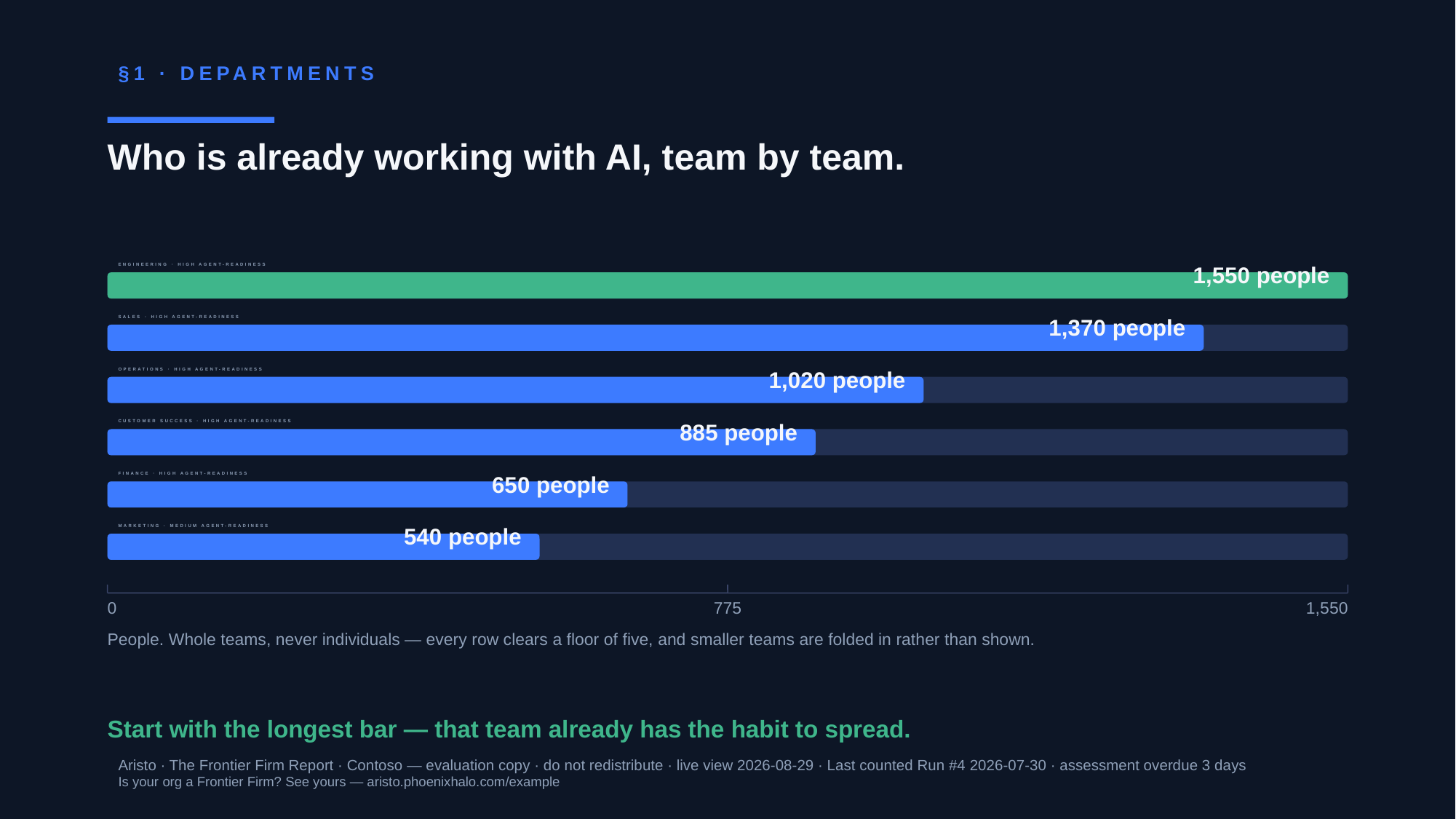

§1 · DEPARTMENTS

Who is already working with AI, team by team.
Engineering · high agent-readiness
1,550 people

Sales · high agent-readiness
1,370 people

Operations · high agent-readiness
1,020 people

Customer Success · high agent-readiness
885 people

Finance · high agent-readiness
650 people

Marketing · medium agent-readiness
540 people

0
775
1,550
People. Whole teams, never individuals — every row clears a floor of five, and smaller teams are folded in rather than shown.
Start with the longest bar — that team already has the habit to spread.
Aristo · The Frontier Firm Report · Contoso — evaluation copy · do not redistribute · live view 2026-08-29 · Last counted Run #4 2026-07-30 · assessment overdue 3 days
Is your org a Frontier Firm? See yours — aristo.phoenixhalo.com/example